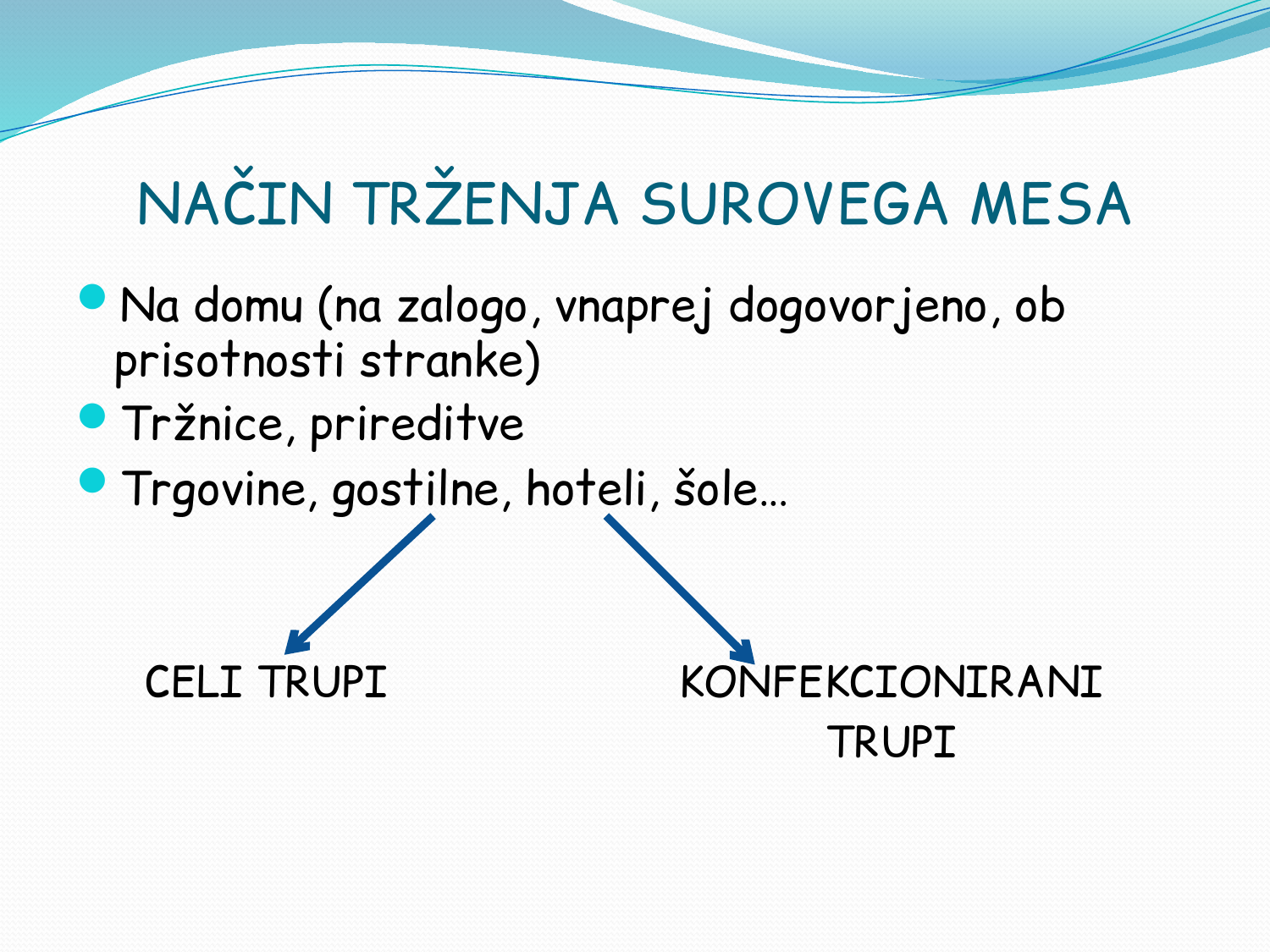

# NAČIN TRŽENJA SUROVEGA MESA
Na domu (na zalogo, vnaprej dogovorjeno, ob prisotnosti stranke)
Tržnice, prireditve
Trgovine, gostilne, hoteli, šole…

     CELI TRUPI                       KONFEKCIONIRANI
                                                           TRUPI